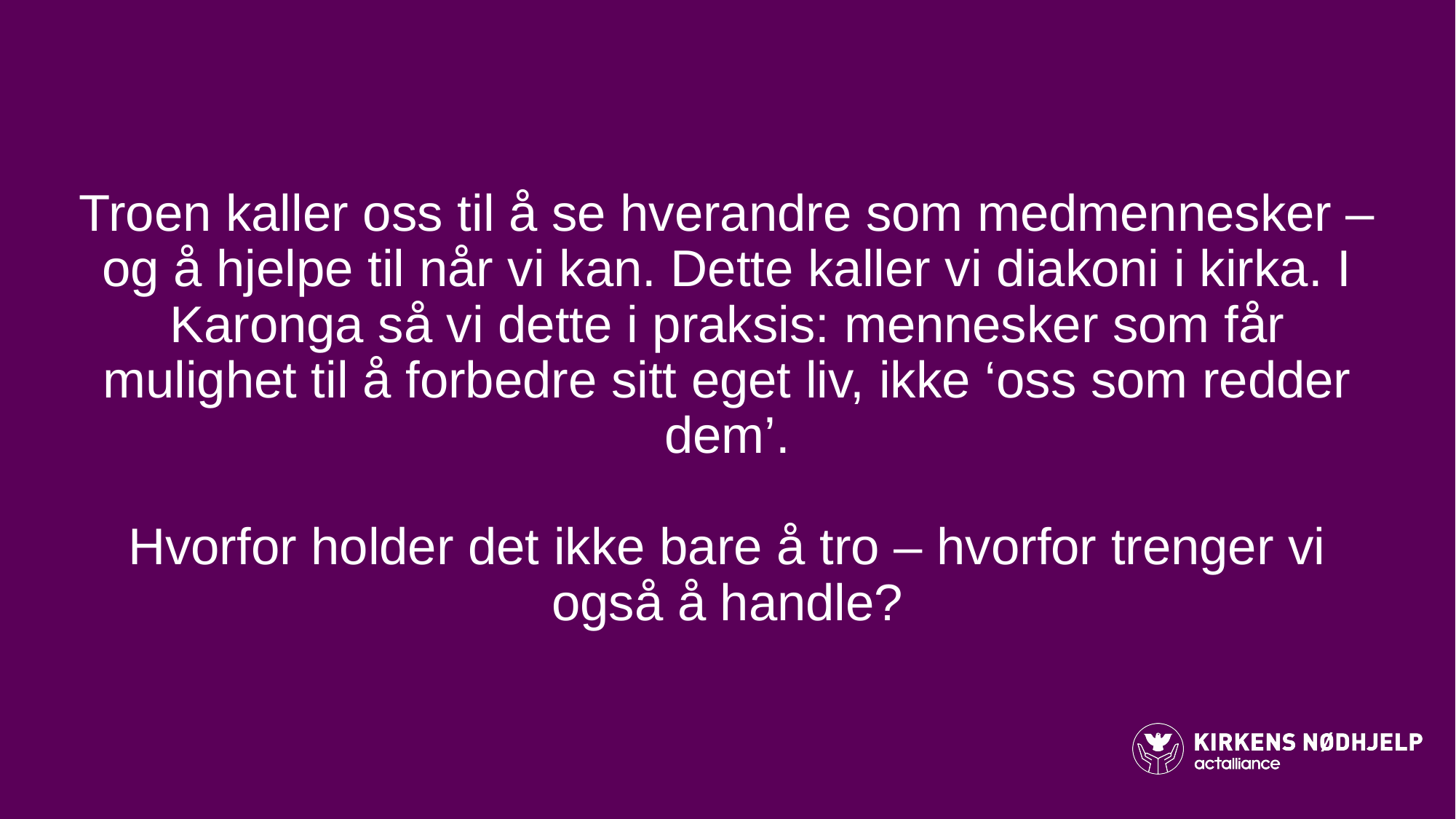

# Troen kaller oss til å se hverandre som medmennesker – og å hjelpe til når vi kan. Dette kaller vi diakoni i kirka. I Karonga så vi dette i praksis: mennesker som får mulighet til å forbedre sitt eget liv, ikke ‘oss som redder dem’. Hvorfor holder det ikke bare å tro – hvorfor trenger vi også å handle?